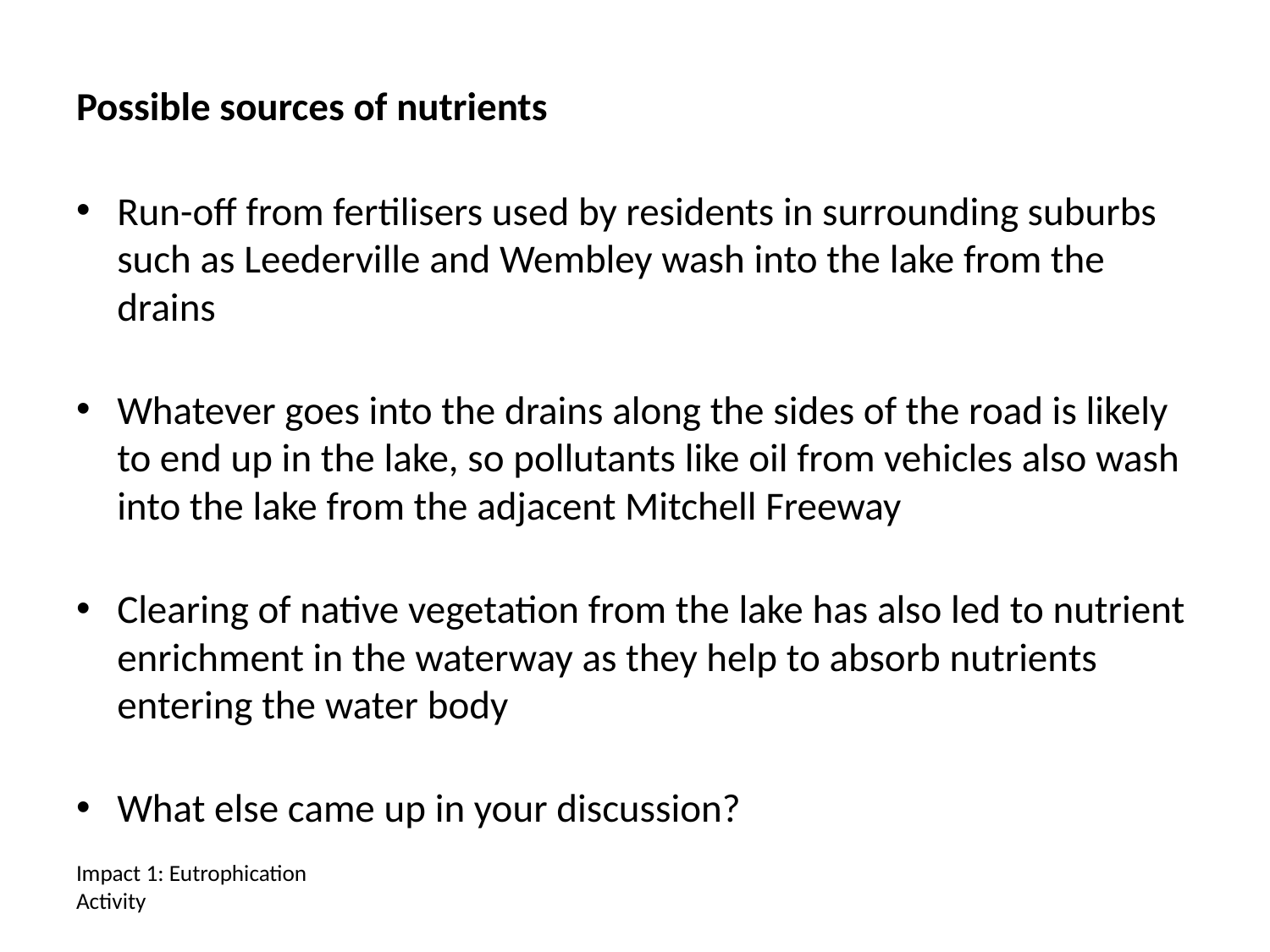

Possible sources of nutrients
Run-off from fertilisers used by residents in surrounding suburbs such as Leederville and Wembley wash into the lake from the drains
Whatever goes into the drains along the sides of the road is likely to end up in the lake, so pollutants like oil from vehicles also wash into the lake from the adjacent Mitchell Freeway
Clearing of native vegetation from the lake has also led to nutrient enrichment in the waterway as they help to absorb nutrients entering the water body
What else came up in your discussion?

Impact 1: Eutrophication
Activity